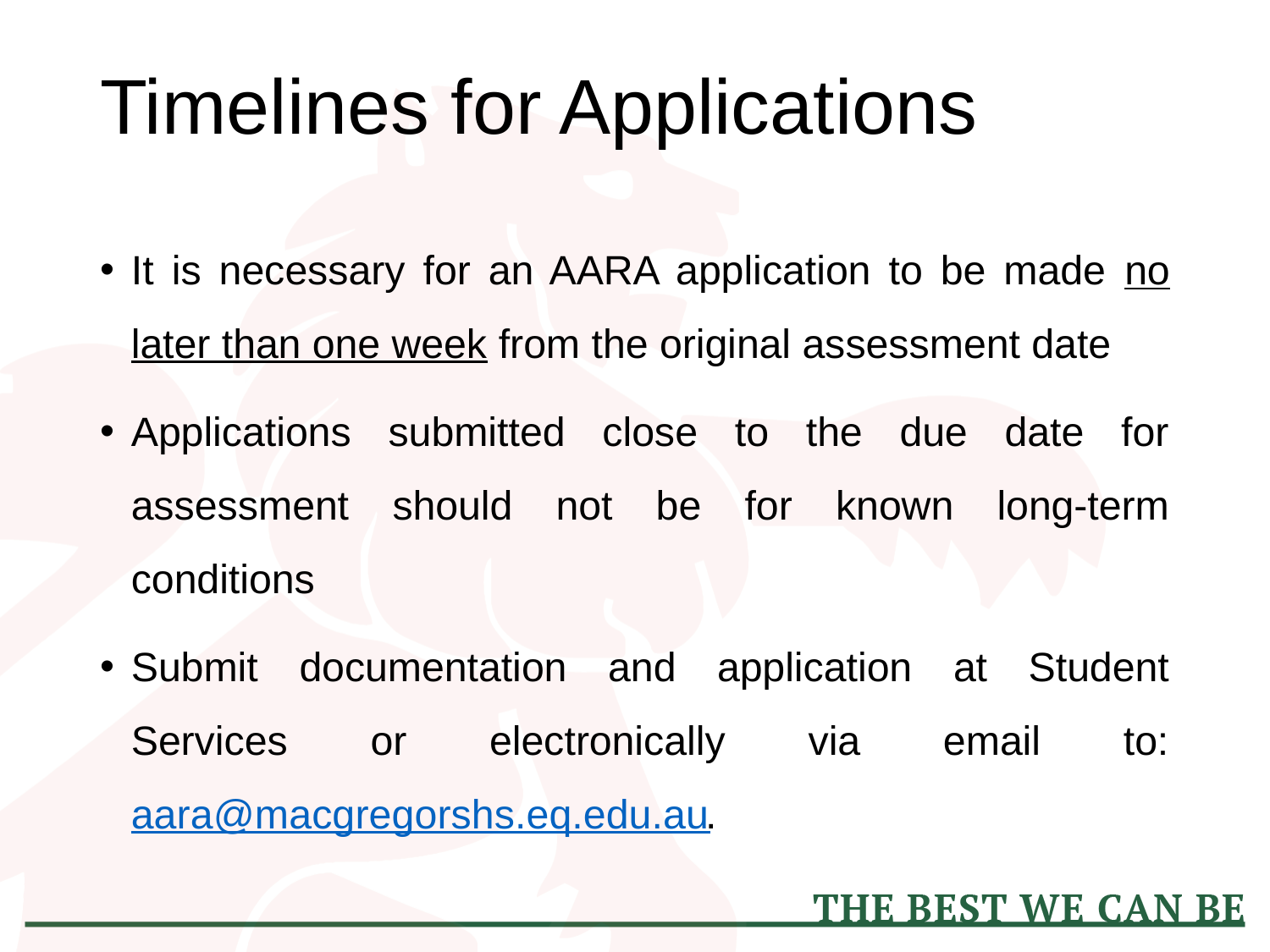

# Timelines for Applications
It is necessary for an AARA application to be made no later than one week from the original assessment date
Applications submitted close to the due date for assessment should not be for known long-term conditions
Submit documentation and application at Student Services or electronically via email to: aara@macgregorshs.eq.edu.au.